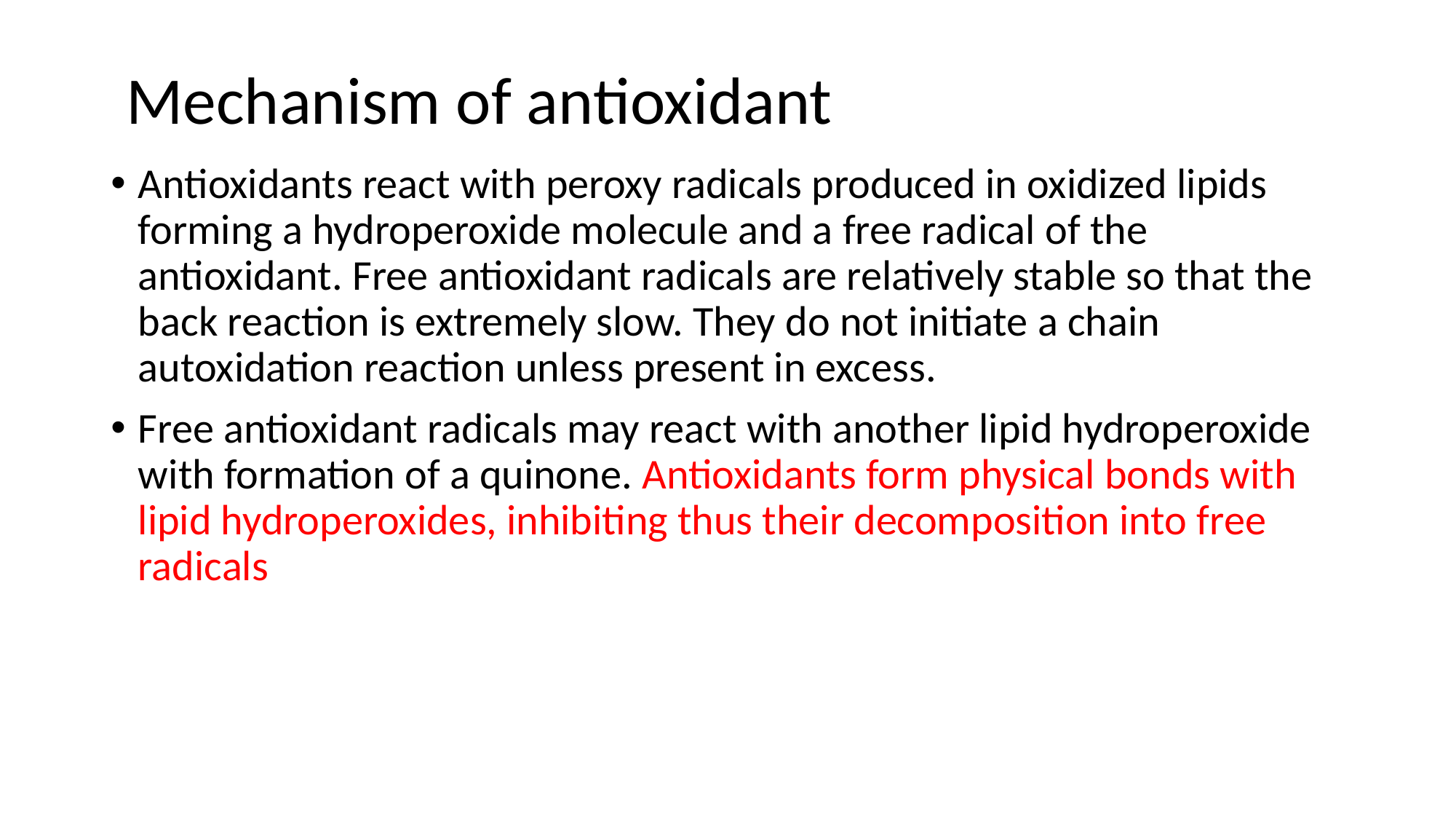

# Mechanism of antioxidant
Antioxidants react with peroxy radicals produced in oxidized lipids forming a hydroperoxide molecule and a free radical of the antioxidant. Free antioxidant radicals are relatively stable so that the back reaction is extremely slow. They do not initiate a chain autoxidation reaction unless present in excess.
Free antioxidant radicals may react with another lipid hydroperoxide with formation of a quinone. Antioxidants form physical bonds with lipid hydroperoxides, inhibiting thus their decomposition into free radicals